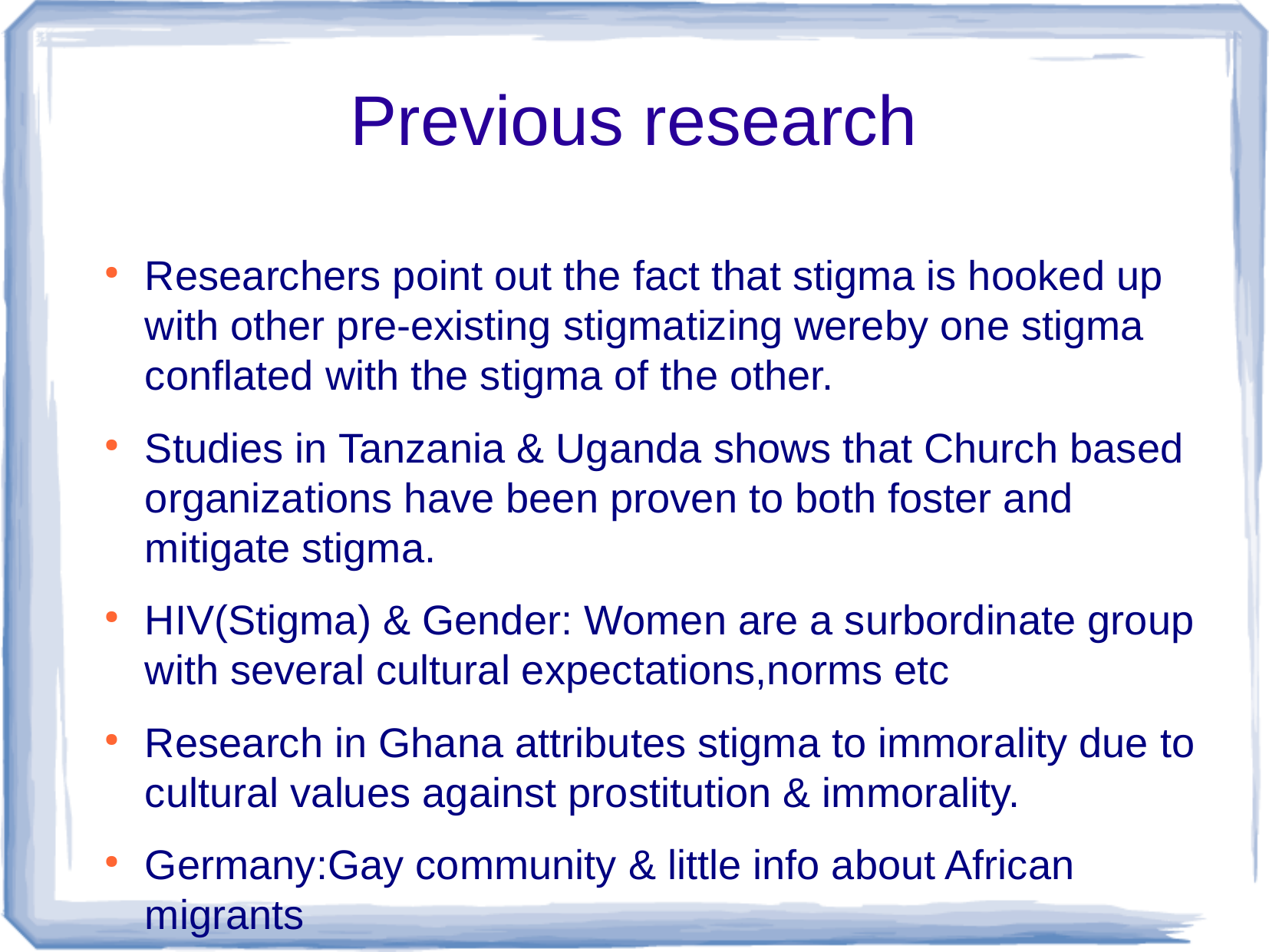

Previous research
Researchers point out the fact that stigma is hooked up with other pre-existing stigmatizing wereby one stigma conflated with the stigma of the other.
Studies in Tanzania & Uganda shows that Church based organizations have been proven to both foster and mitigate stigma.
HIV(Stigma) & Gender: Women are a surbordinate group with several cultural expectations,norms etc
Research in Ghana attributes stigma to immorality due to cultural values against prostitution & immorality.
Germany:Gay community & little info about African migrants